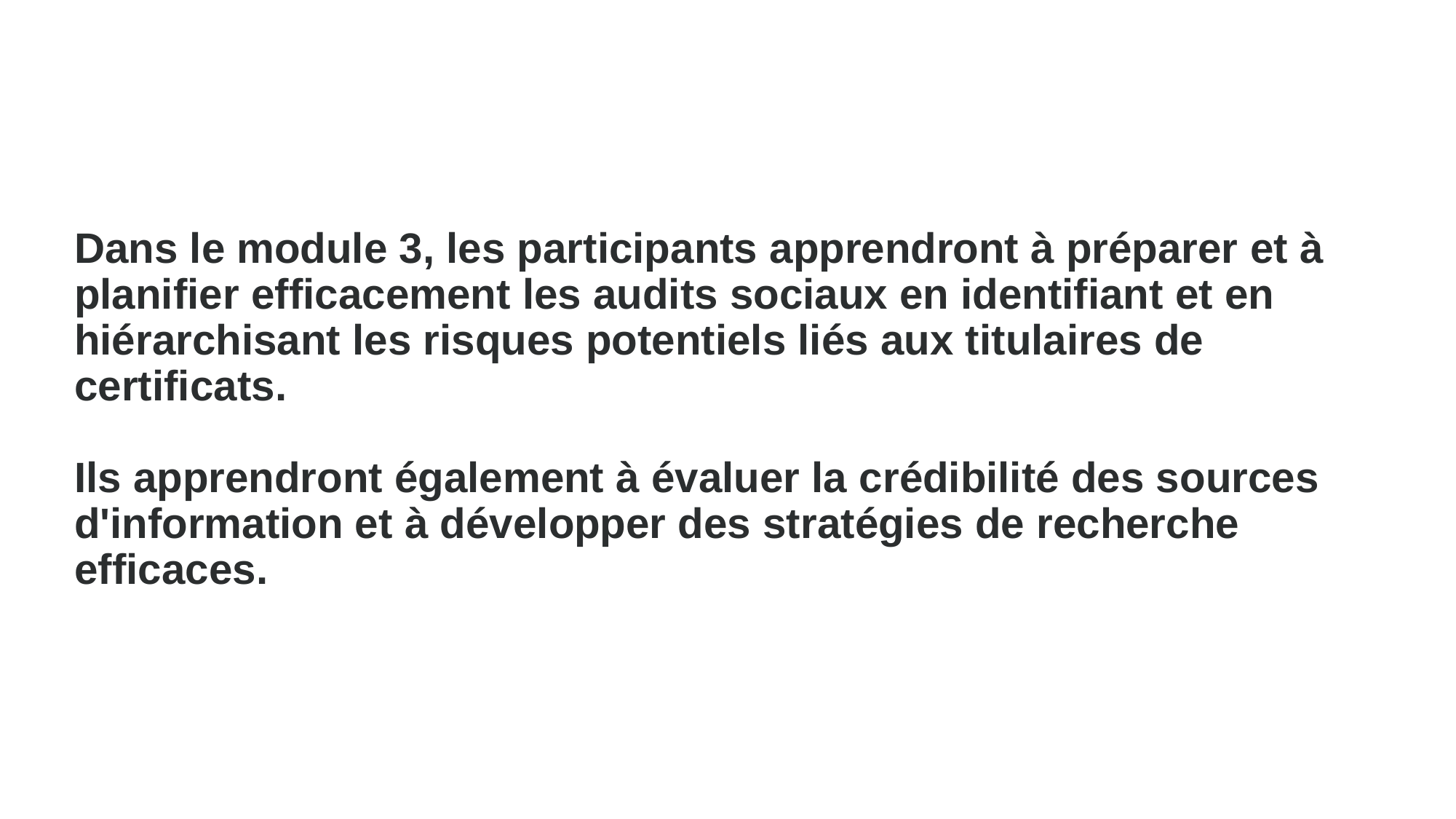

Dans le module 3, les participants apprendront à préparer et à planifier efficacement les audits sociaux en identifiant et en hiérarchisant les risques potentiels liés aux titulaires de certificats.
Ils apprendront également à évaluer la crédibilité des sources d'information et à développer des stratégies de recherche efficaces.